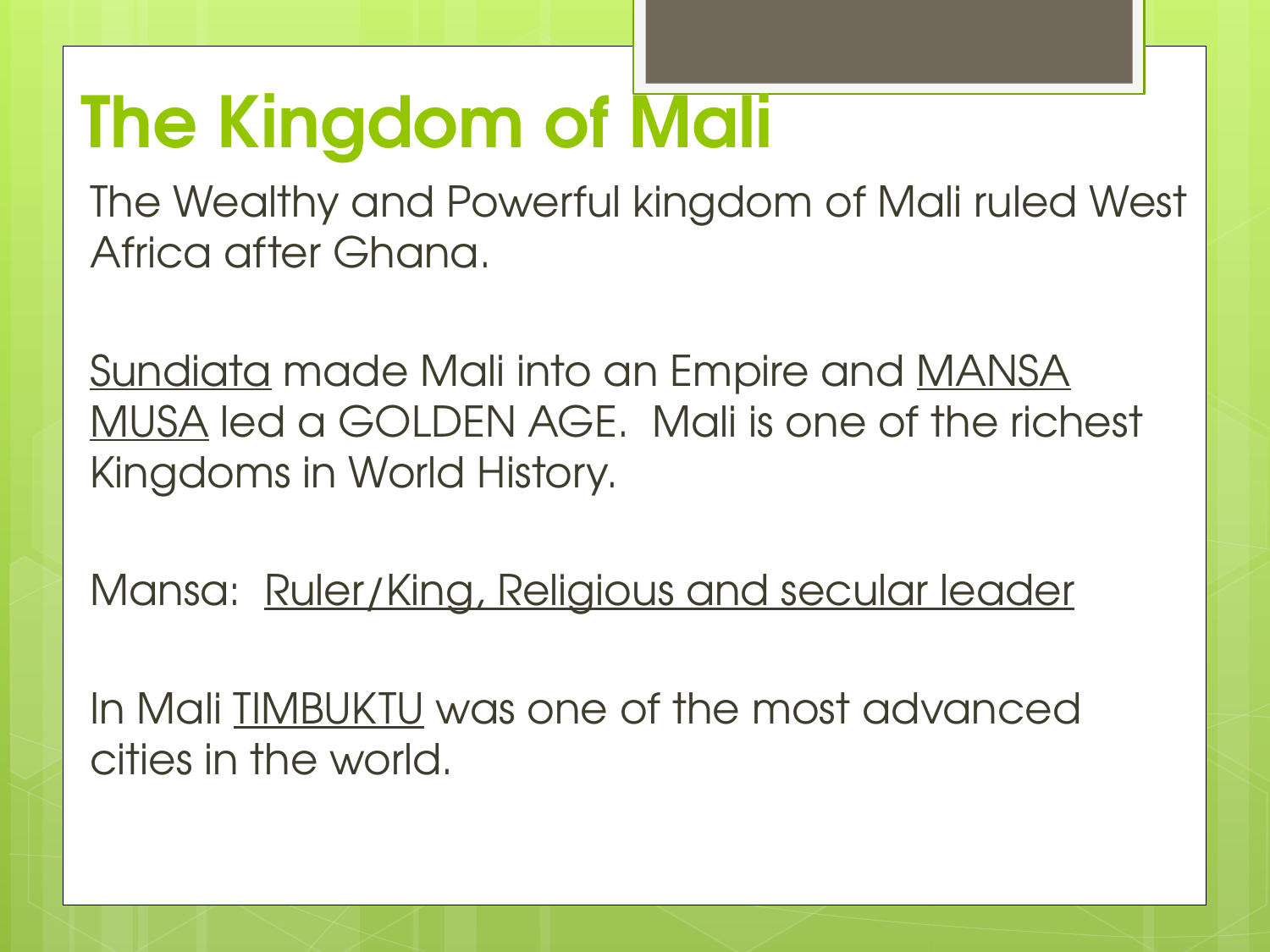

# The Kingdom of Mali
The Wealthy and Powerful kingdom of Mali ruled West Africa after Ghana.

Sundiata made Mali into an Empire and MANSA MUSA led a GOLDEN AGE.  Mali is one of the richest Kingdoms in World History.

Mansa:  Ruler/King, Religious and secular leader

In Mali TIMBUKTU was one of the most advanced cities in the world.